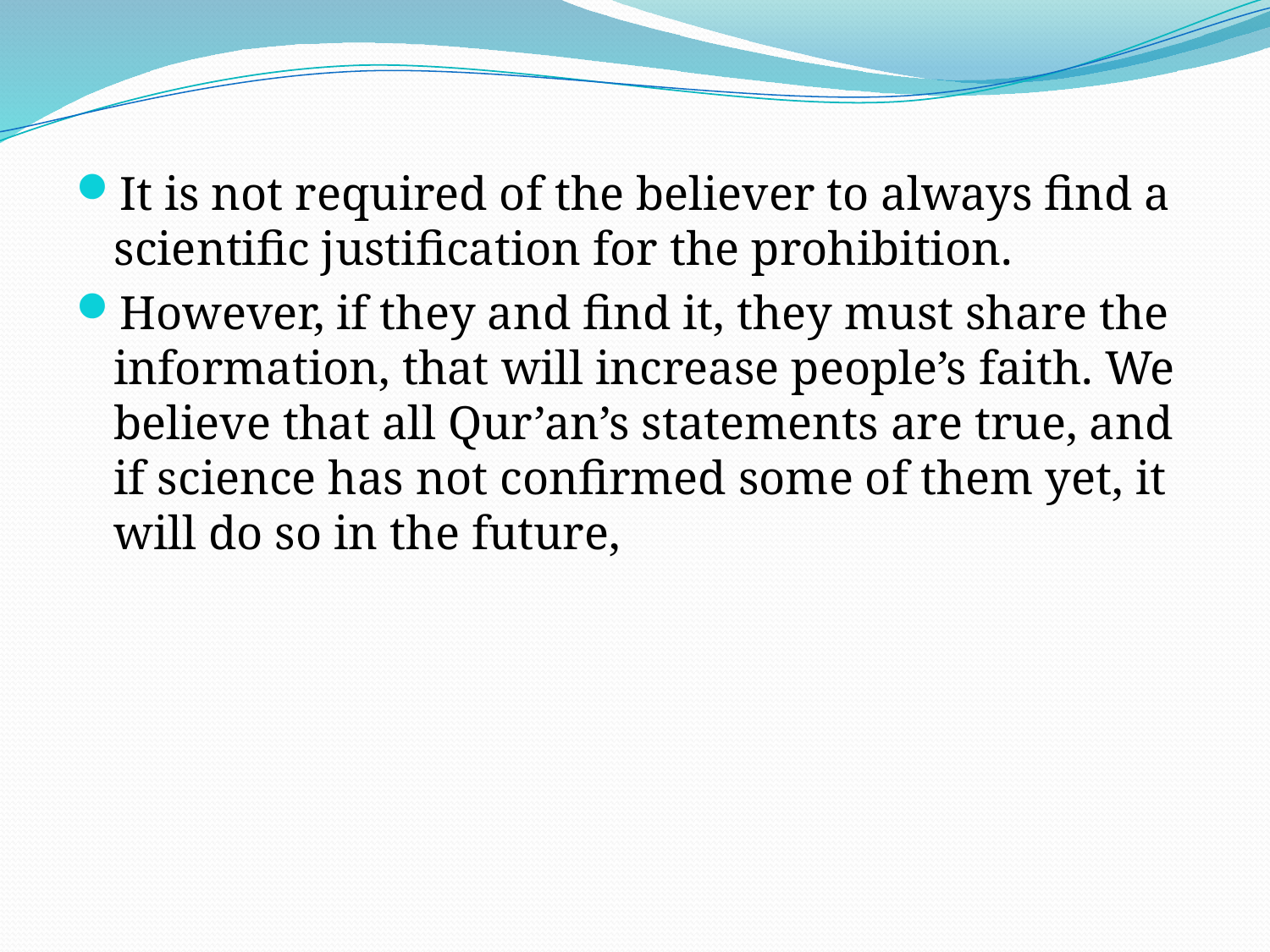

It is not required of the believer to always find a scientific justification for the prohibition.
However, if they and find it, they must share the information, that will increase people’s faith. We believe that all Qur’an’s statements are true, and if science has not confirmed some of them yet, it will do so in the future,